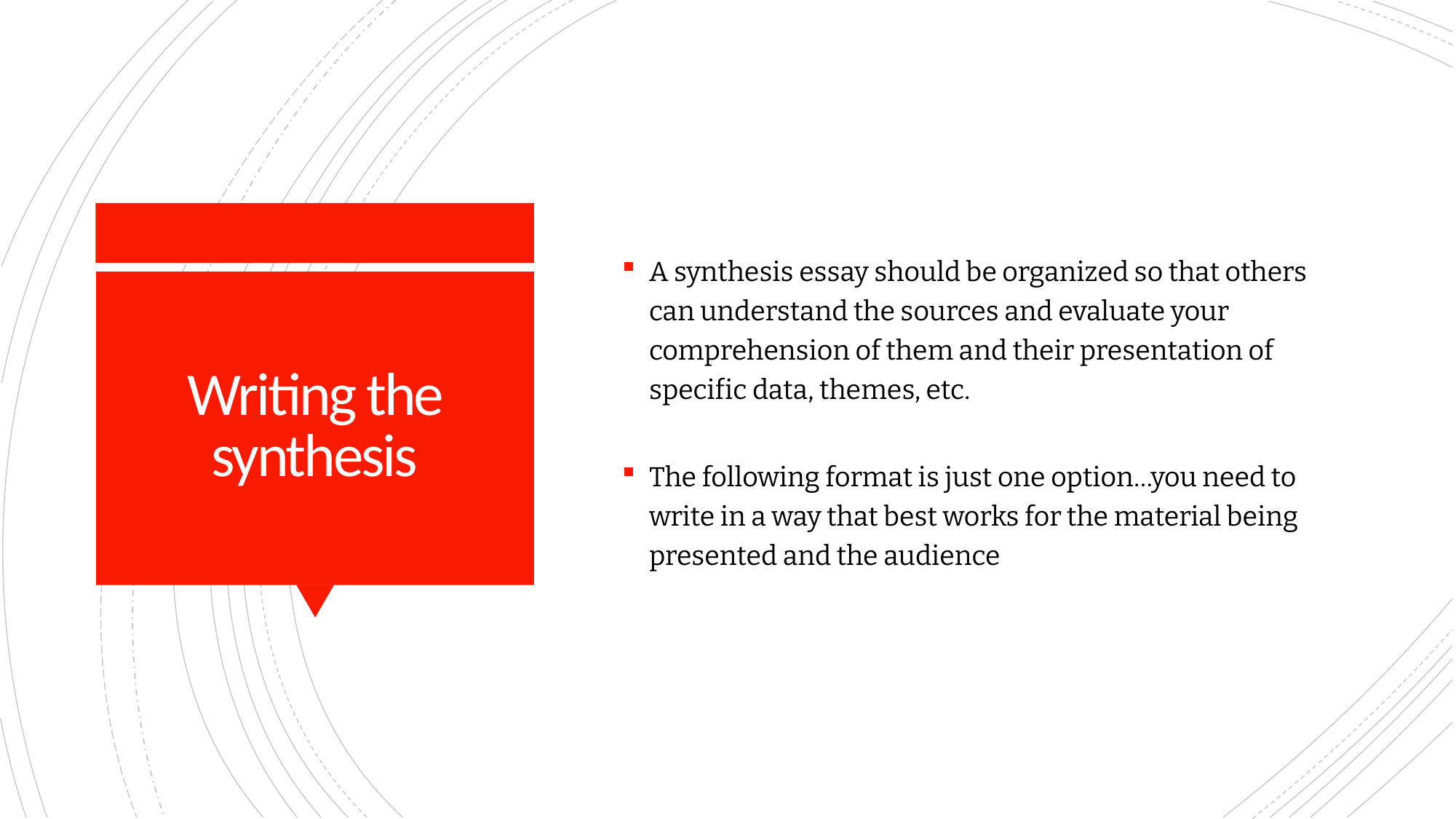

A synthesis essay should be organized so that others can understand the sources and evaluate your comprehension of them and their presentation of specific data, themes, etc.
The following format is just one option…you need to write in a way that best works for the material being presented and the audience
# Writing the synthesis